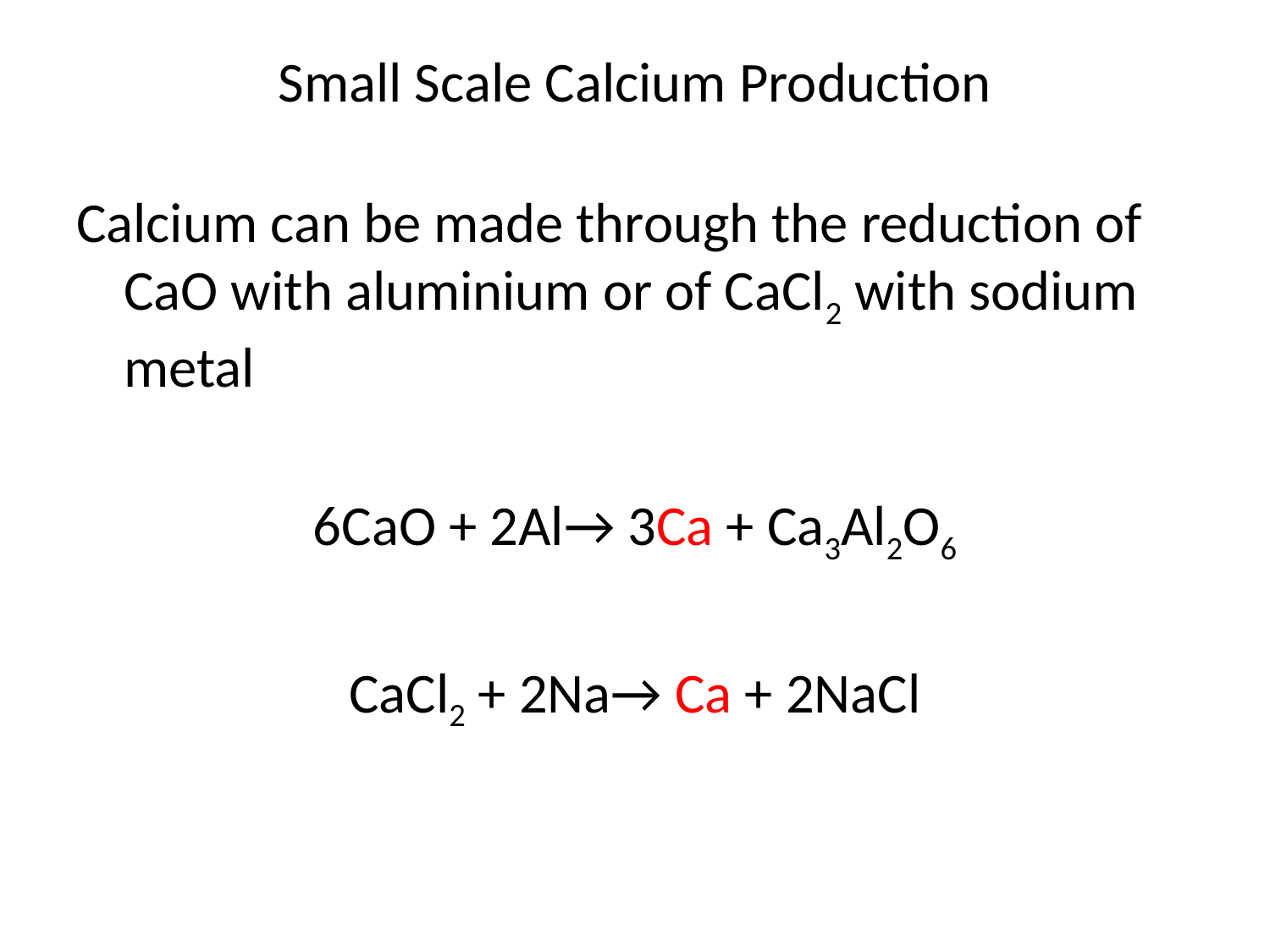

# Small Scale Calcium Production
Calcium can be made through the reduction of CaO with aluminium or of CaCl2 with sodium metal

6CaO + 2Al→ 3Ca + Ca3Al2O6

CaCl2 + 2Na→ Ca + 2NaCl